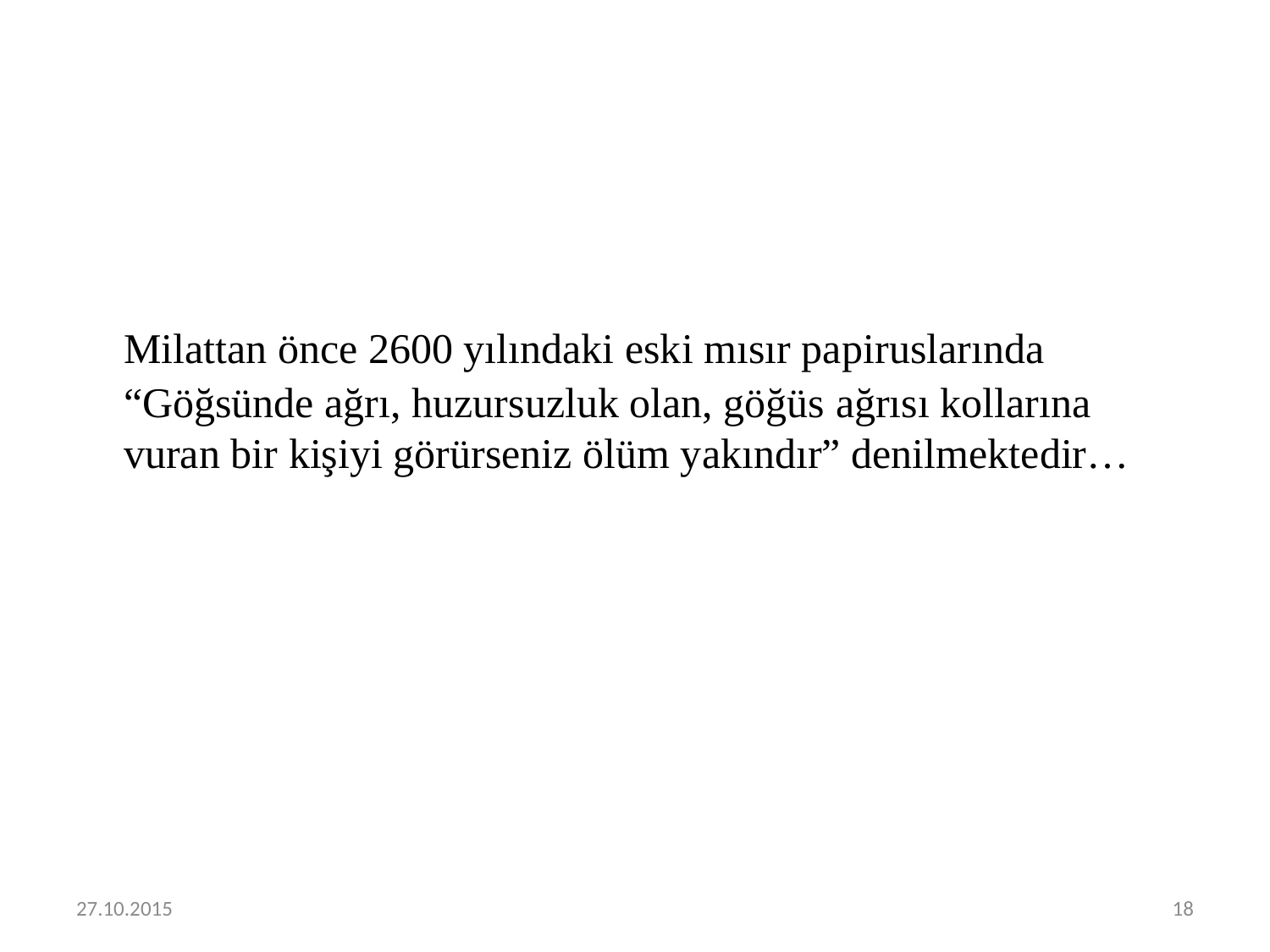

#

	Milattan önce 2600 yılındaki eski mısır papiruslarında “Göğsünde ağrı, huzursuzluk olan, göğüs ağrısı kollarına vuran bir kişiyi görürseniz ölüm yakındır” denilmektedir…

27.10.2015
18